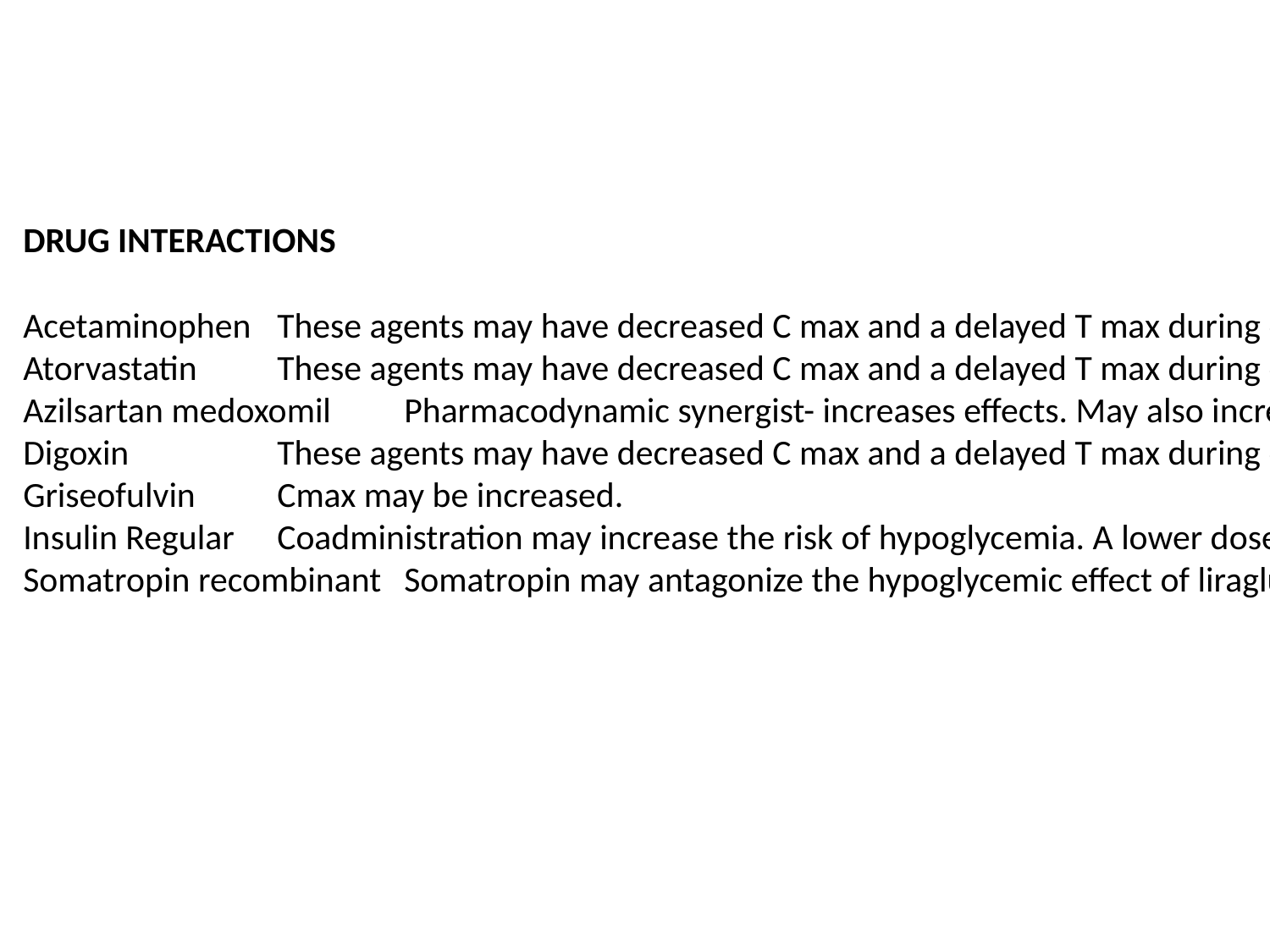

DRUG INTERACTIONS

Acetaminophen	These agents may have decreased C max and a delayed T max during coadministration.
Atorvastatin	These agents may have decreased C max and a delayed T max during coadministration.
Azilsartan medoxomil	Pharmacodynamic synergist- increases effects. May also increase hypoglycemic effects by improving insulin sensitivity.
Digoxin		These agents may have decreased C max and a delayed T max during coadministration.
Griseofulvin	Cmax may be increased.
Insulin Regular	Coadministration may increase the risk of hypoglycemia. A lower dose of the antidiabetic agent may be needed.
Somatropin recombinant	Somatropin may antagonize the hypoglycemic effect of liraglutide. Monitor for changes in fasting and postprandial blood sugars.